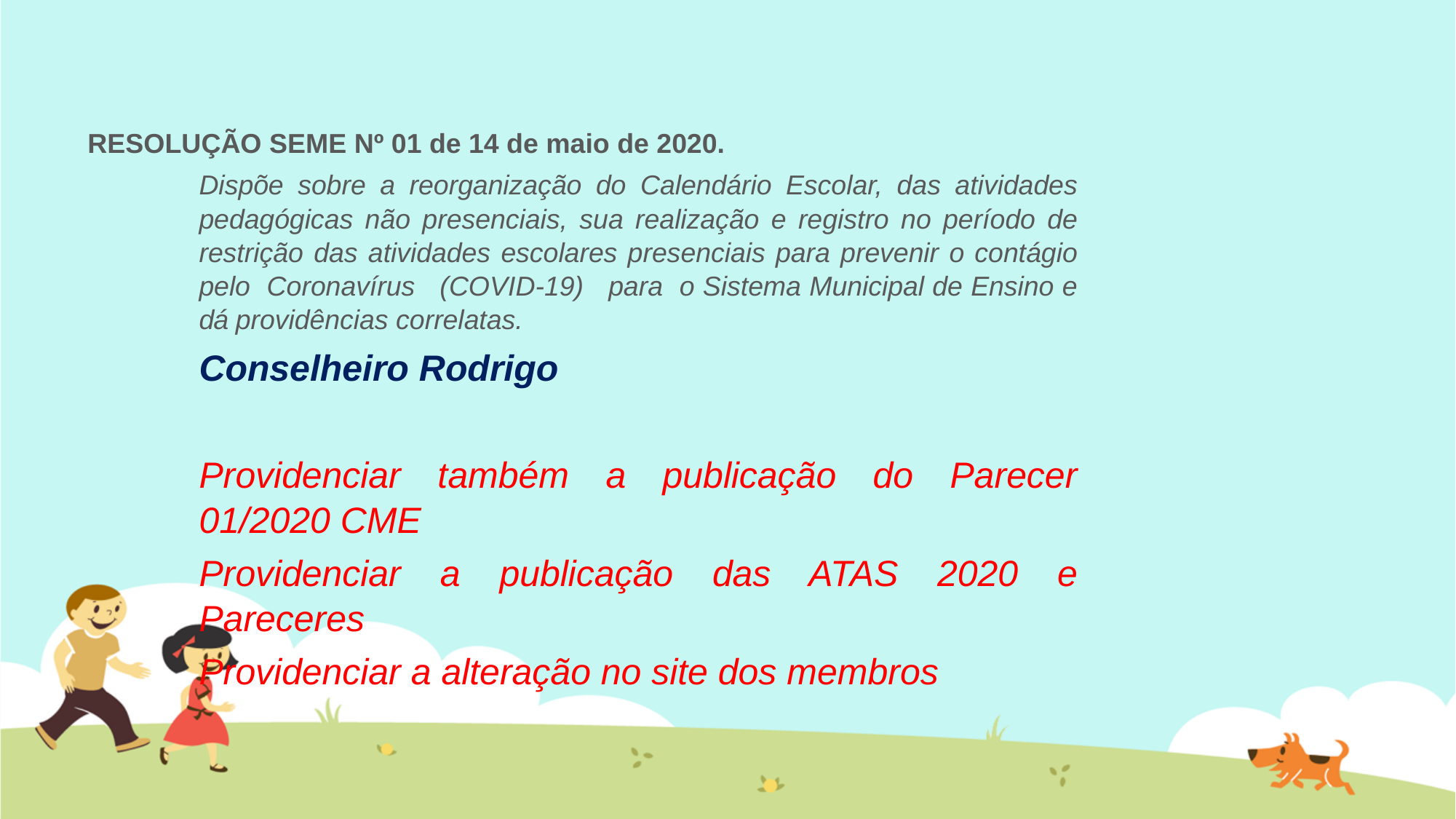

RESOLUÇÃO SEME Nº 01 de 14 de maio de 2020.
Dispõe sobre a reorganização do Calendário Escolar, das atividades pedagógicas não presenciais, sua realização e registro no período de restrição das atividades escolares presenciais para prevenir o contágio pelo  Coronavírus   (COVID-19)   para  o Sistema Municipal de Ensino e dá providências correlatas.
Conselheiro Rodrigo

Providenciar também a publicação do Parecer 01/2020 CME
Providenciar a publicação das ATAS 2020 e Pareceres
Providenciar a alteração no site dos membros